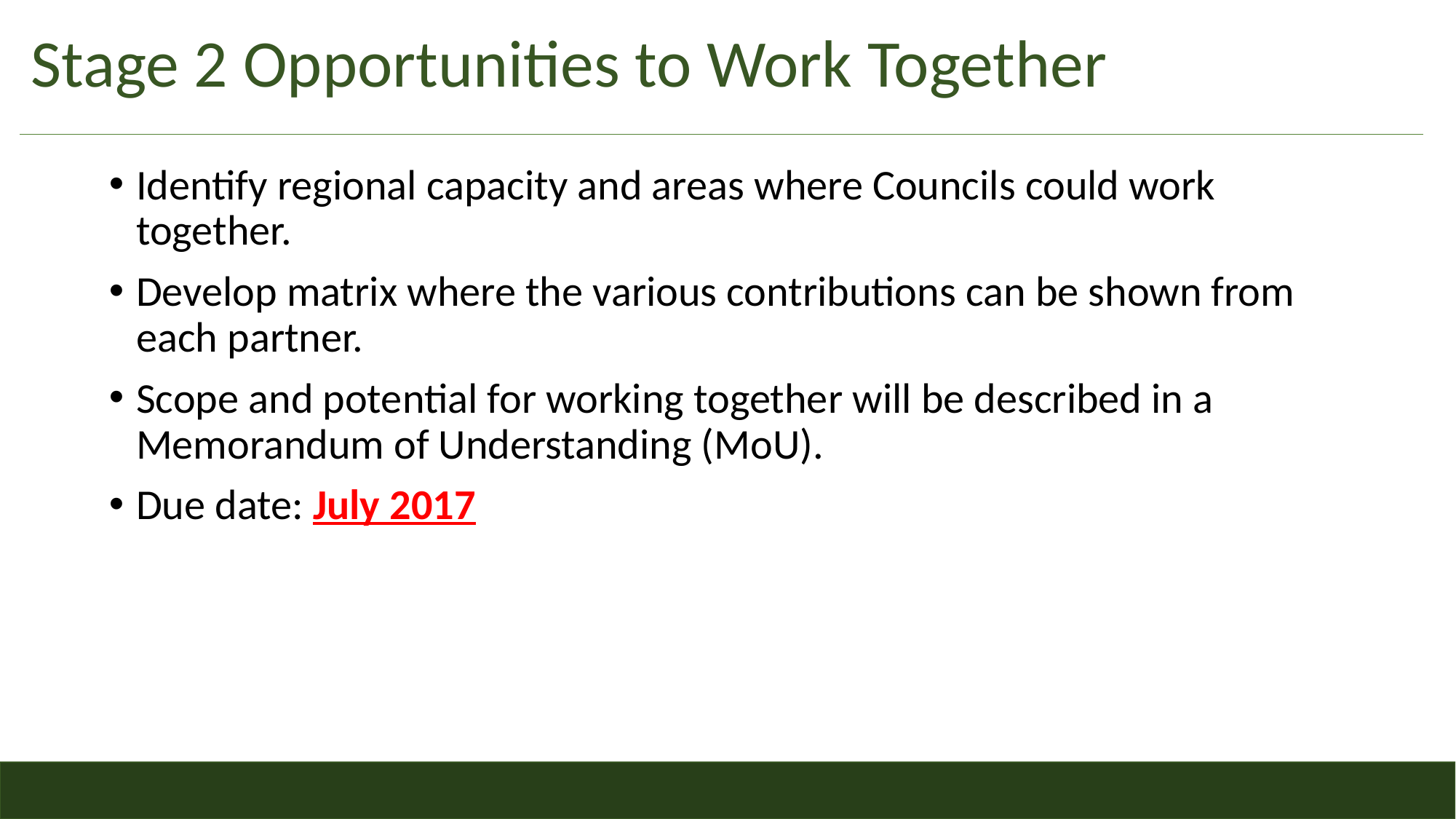

# Stage 2 Opportunities to Work Together
Identify regional capacity and areas where Councils could work together.
Develop matrix where the various contributions can be shown from each partner.
Scope and potential for working together will be described in a Memorandum of Understanding (MoU).
Due date: July 2017